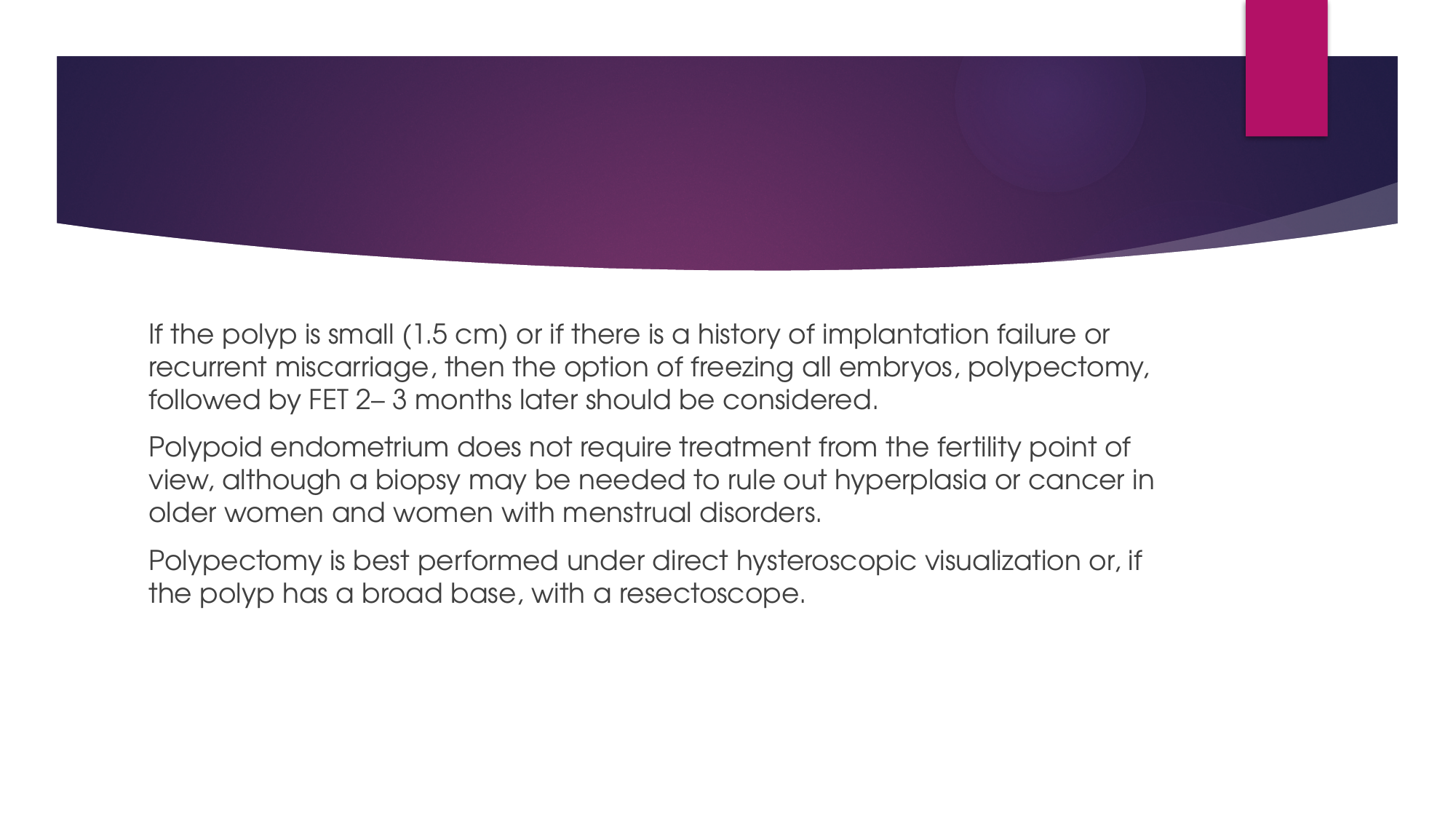

#
If the polyp is small (1.5 cm) or if there is a history of implantation failure or recurrent miscarriage, then the option of freezing all embryos, polypectomy, followed by FET 2– 3 months later should be considered.
Polypoid endometrium does not require treatment from the fertility point of view, although a biopsy may be needed to rule out hyperplasia or cancer in older women and women with menstrual disorders.
Polypectomy is best performed under direct hysteroscopic visualization or, if the polyp has a broad base, with a resectoscope.